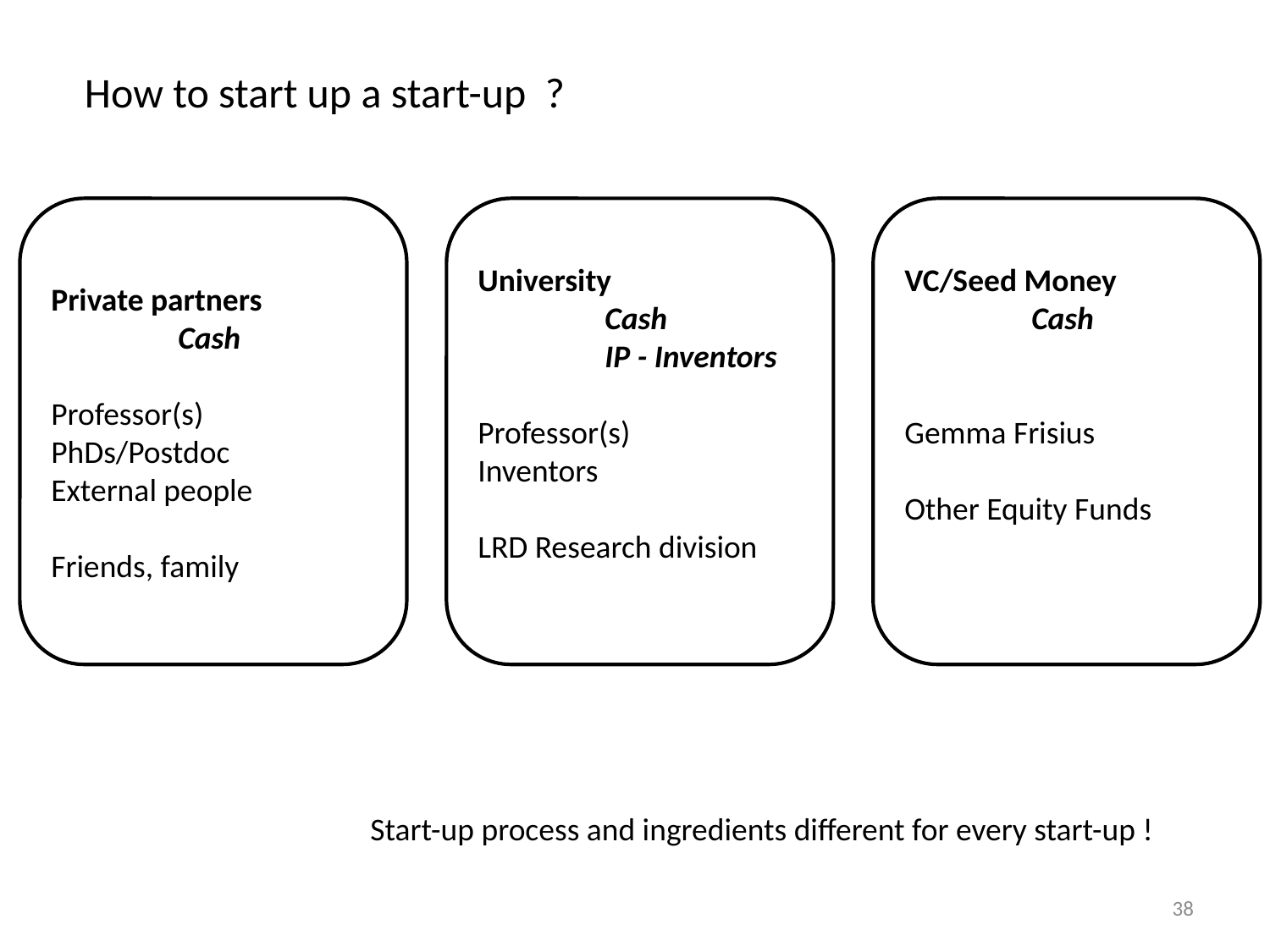

How to start up a start-up  ?
Private partners
	Cash

Professor(s)
PhDs/Postdoc
External people

Friends, family
University
	Cash
	IP - Inventors

Professor(s)
Inventors

LRD Research division

VC/Seed Money
	Cash

Gemma Frisius

Other Equity Funds

Start-up process and ingredients different for every start-up !
38